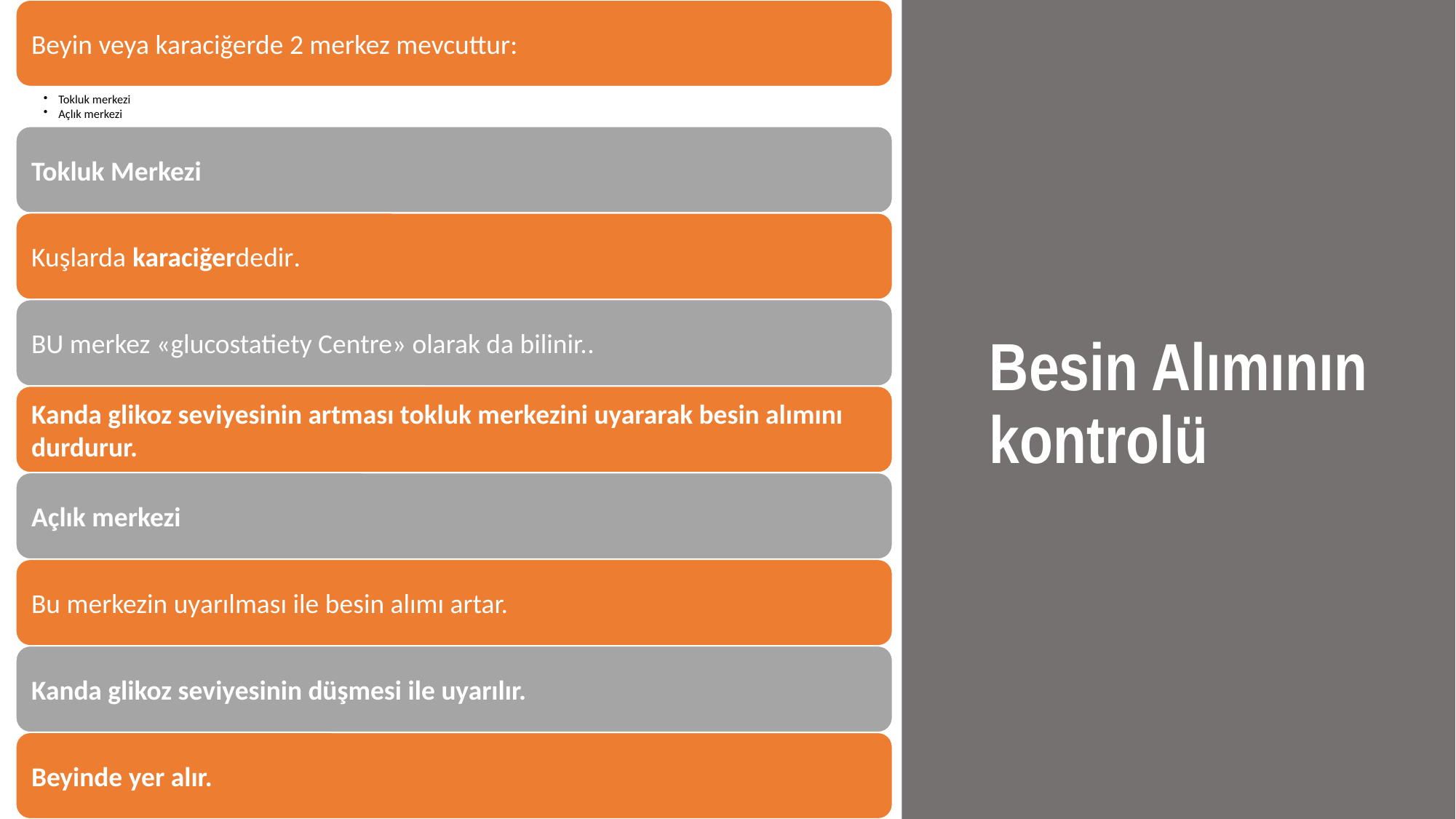

Beyin veya karaciğerde 2 merkez mevcuttur:
Tokluk merkezi
Tokluk Merkezi
Kuşlarda karaciğerdedir.
BU merkez «glucostatiety Centre» olarak da bilinir..
Kanda glikoz seviyesinin artması tokluk merkezini uyararak besin alımını durdurur.
Açlık merkezi
Bu merkezin uyarılması ile besin alımı artar.
Kanda glikoz seviyesinin düşmesi ile uyarılır.
Beyinde yer alır.
Açlık merkezi

# Besin Alımının kontrolü